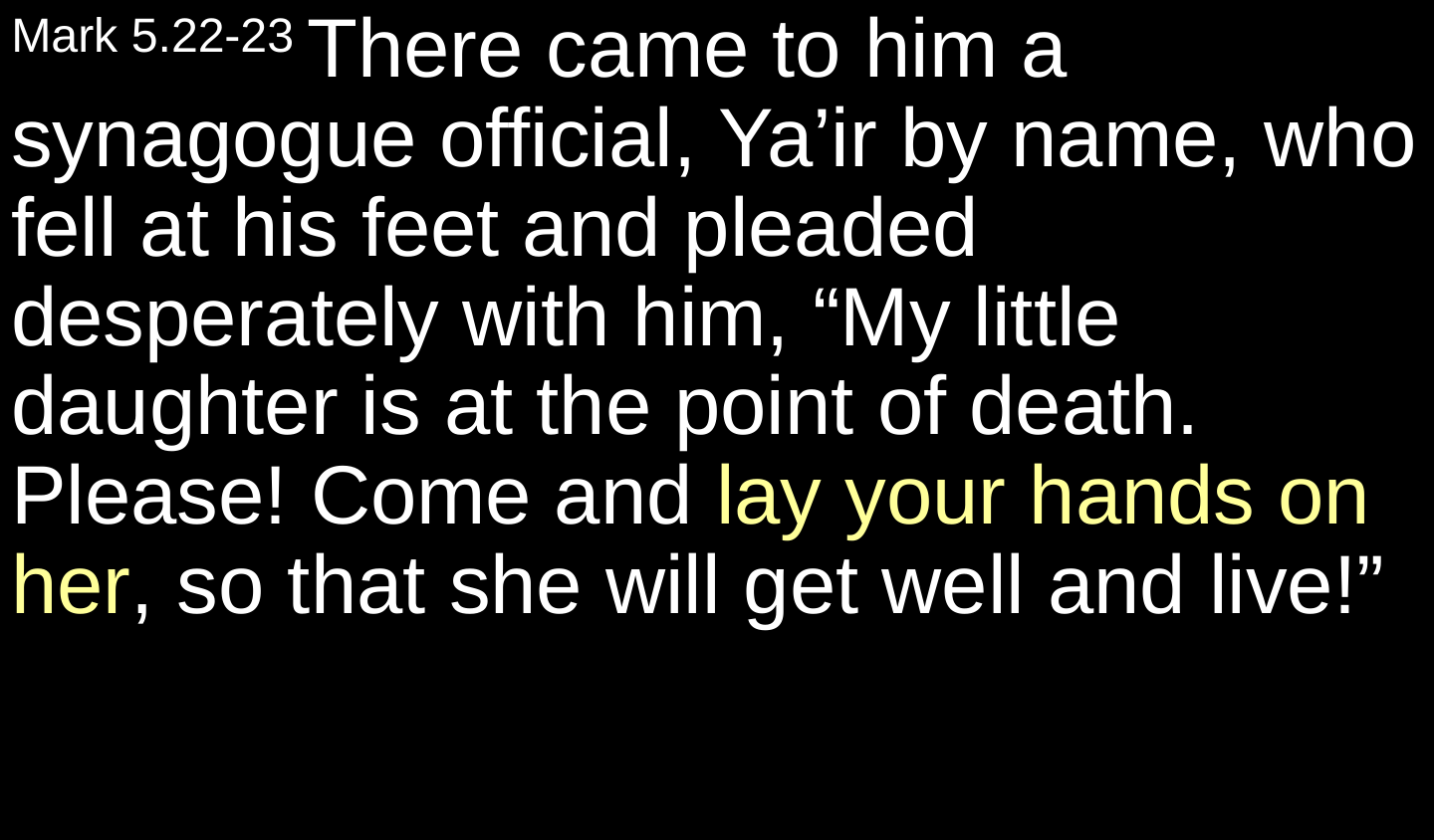

Mark 5.22-23 There came to him a synagogue official, Ya’ir by name, who fell at his feet and pleaded desperately with him, “My little daughter is at the point of death. Please! Come and lay your hands on her, so that she will get well and live!”